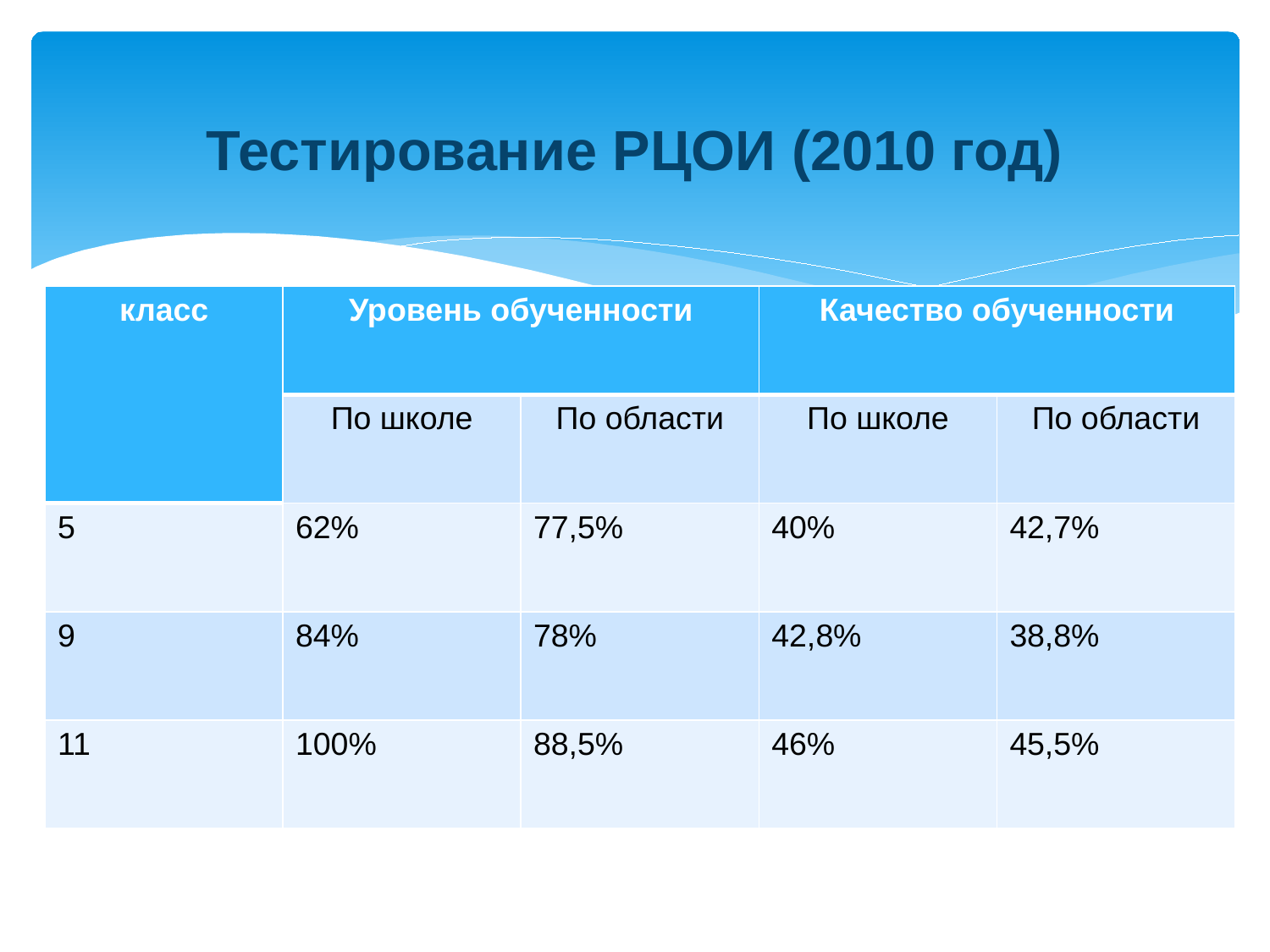

# Тестирование РЦОИ (2010 год)
| класс | Уровень обученности |  | Качество обученности |  |
| --- | --- | --- | --- | --- |
|  | По школе | По области | По школе | По области |
| 5 | 62% | 77,5% | 40% | 42,7% |
| 9 | 84% | 78% | 42,8% | 38,8% |
| 11 | 100% | 88,5% | 46% | 45,5% |